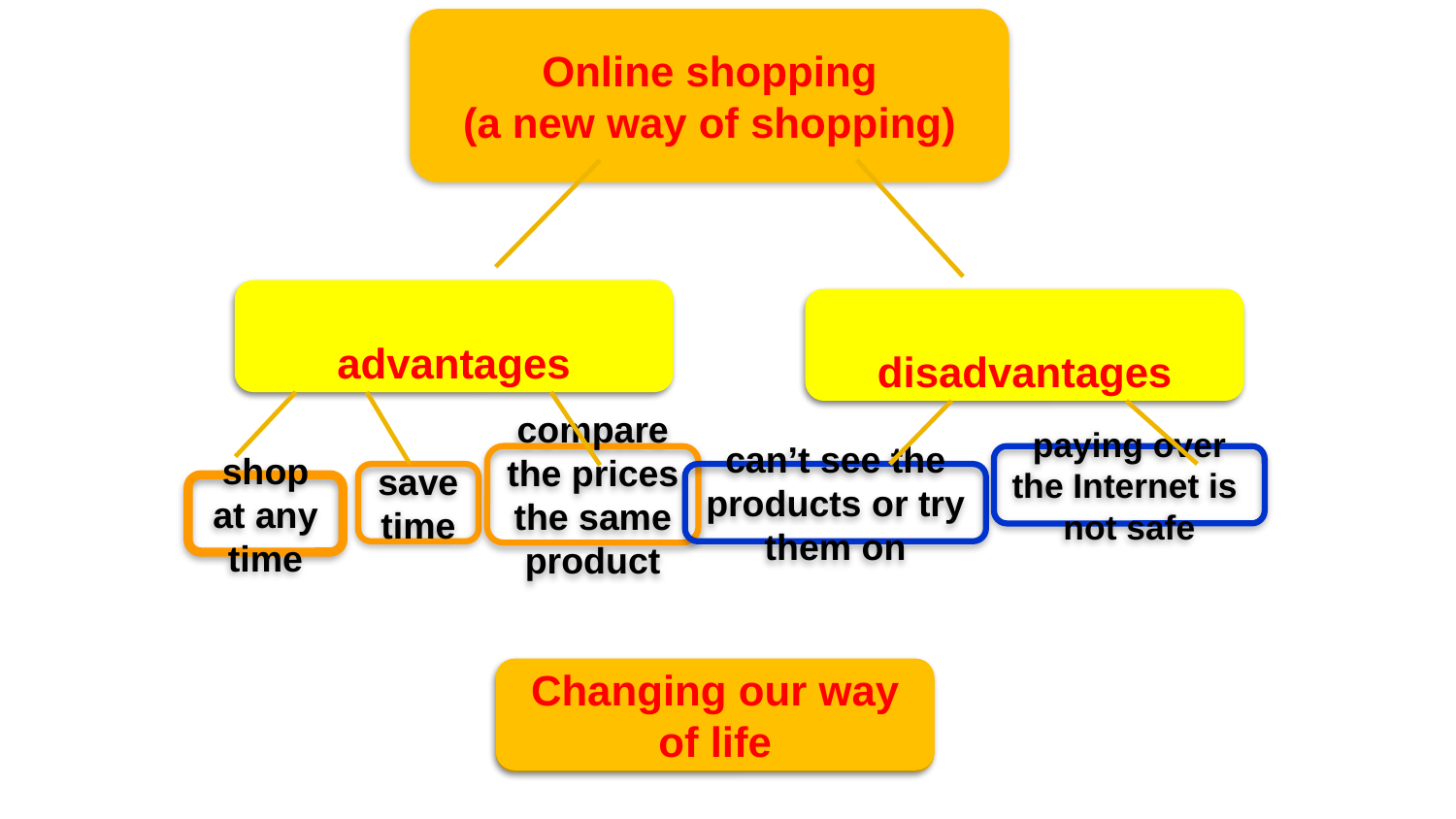

Online shopping
(a new way of shopping)
Para 1
Para 2

advantages
Para 3

disadvantages
compare the prices the same product
paying over the Internet is  not safe
can’t see the products or try them on
save time
shop at any time

Changing our way of life
Para 4